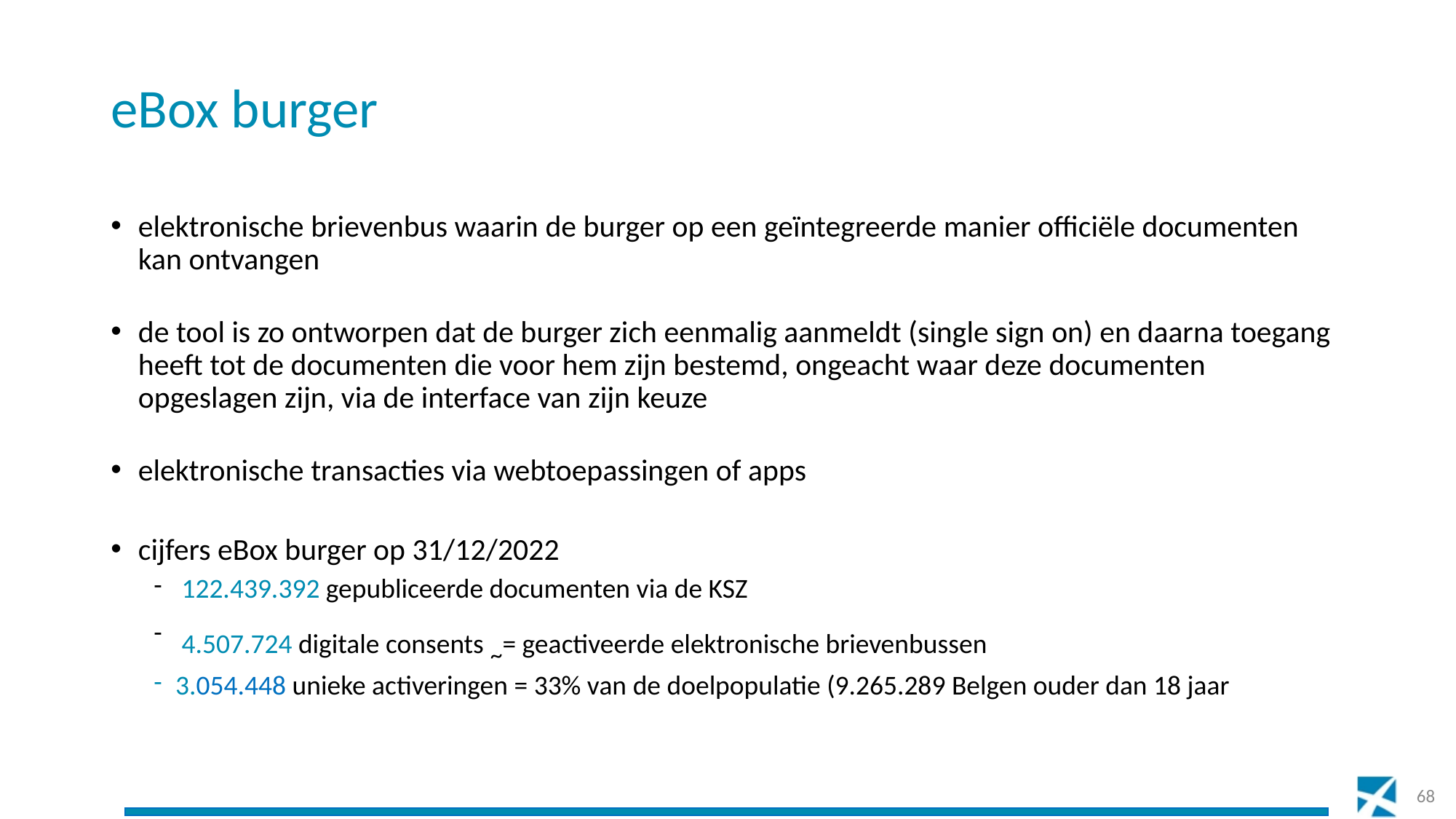

# eBox burger
elektronische brievenbus waarin de burger op een geïntegreerde manier officiële documenten kan ontvangen

de tool is zo ontworpen dat de burger zich eenmalig aanmeldt (single sign on) en daarna toegang heeft tot de documenten die voor hem zijn bestemd, ongeacht waar deze documenten opgeslagen zijn, via de interface van zijn keuze

elektronische transacties via webtoepassingen of apps

cijfers eBox burger op 31/12/2022
 122.439.392 gepubliceerde documenten via de KSZ
 4.507.724 digitale consents ~= geactiveerde elektronische brievenbussen
3.054.448 unieke activeringen = 33% van de doelpopulatie (9.265.289 Belgen ouder dan 18 jaar